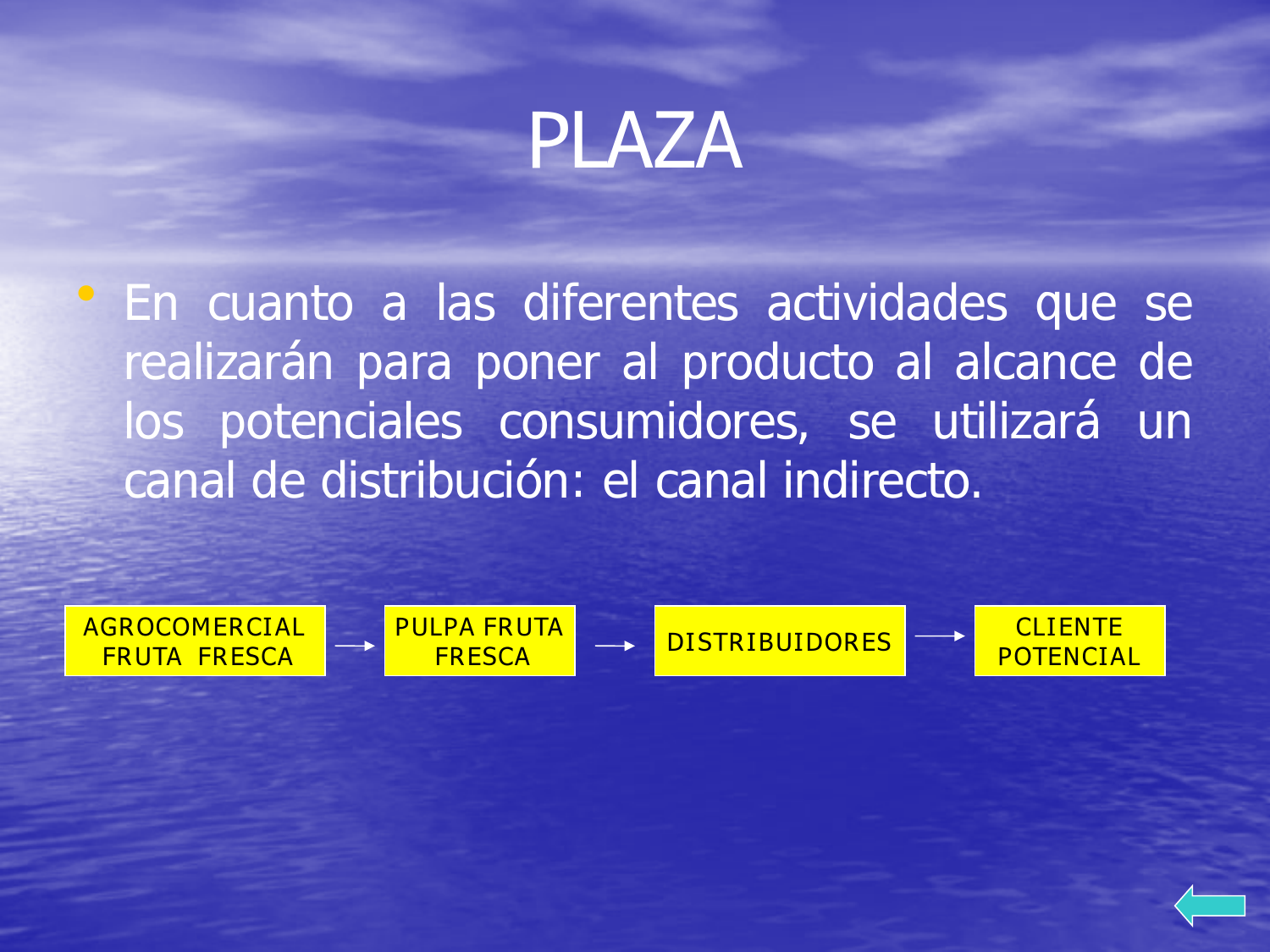

# PLAZA
En cuanto a las diferentes actividades que se realizarán para poner al producto al alcance de los potenciales consumidores, se utilizará un canal de distribución: el canal indirecto.
AGROCOMERCIAL
 FRUTA  FRESCA
PULPA FRUTA
 FRESCA
DISTRIBUIDORES
CLIENTE
POTENCIAL